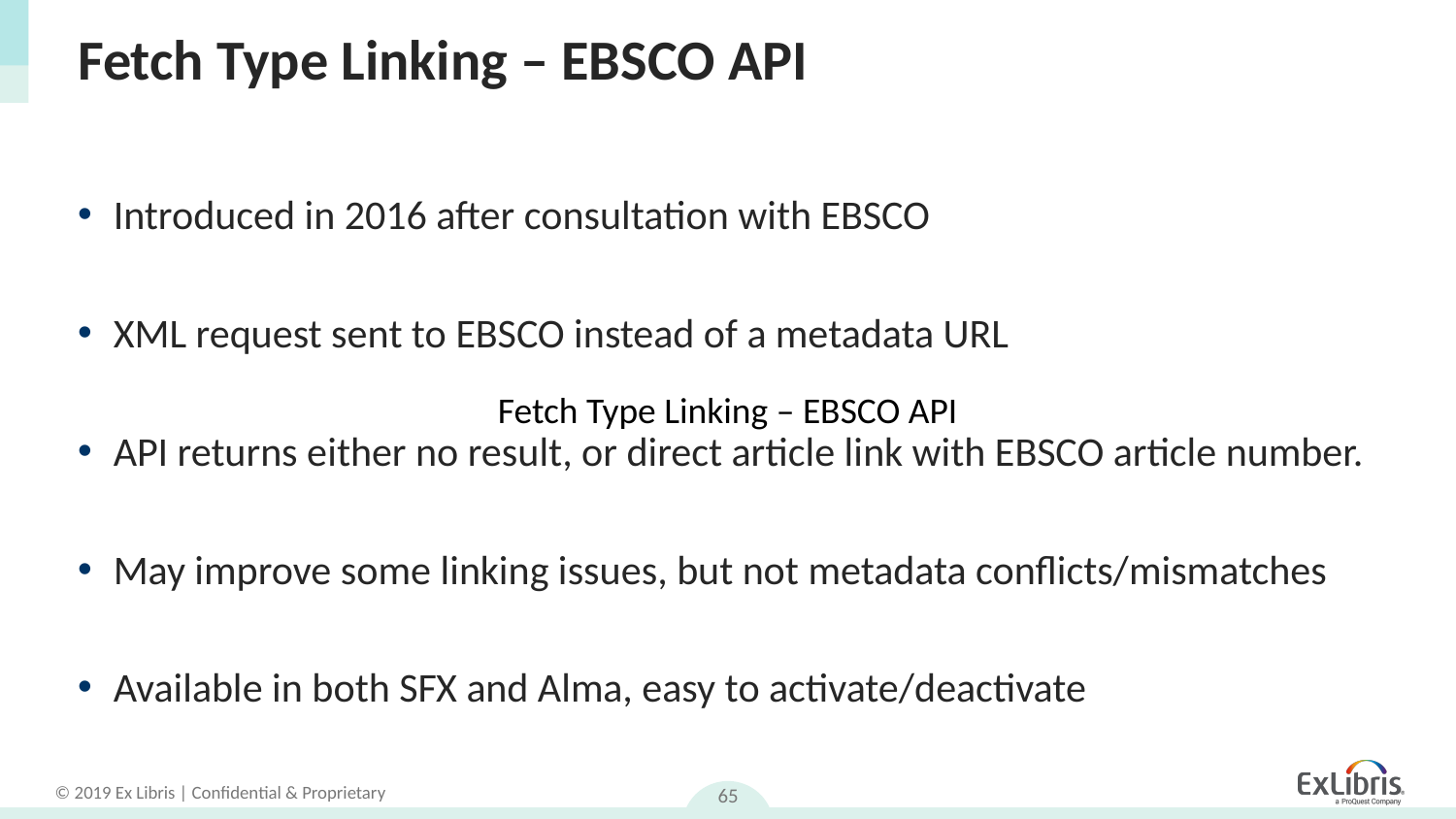

# Fetch Type Linking – EBSCO API

Introduced in 2016 after consultation with EBSCO

XML request sent to EBSCO instead of a metadata URL

API returns either no result, or direct article link with EBSCO article number.

May improve some linking issues, but not metadata conflicts/mismatches

Available in both SFX and Alma, easy to activate/deactivate

Fetch Type Linking – EBSCO API
65